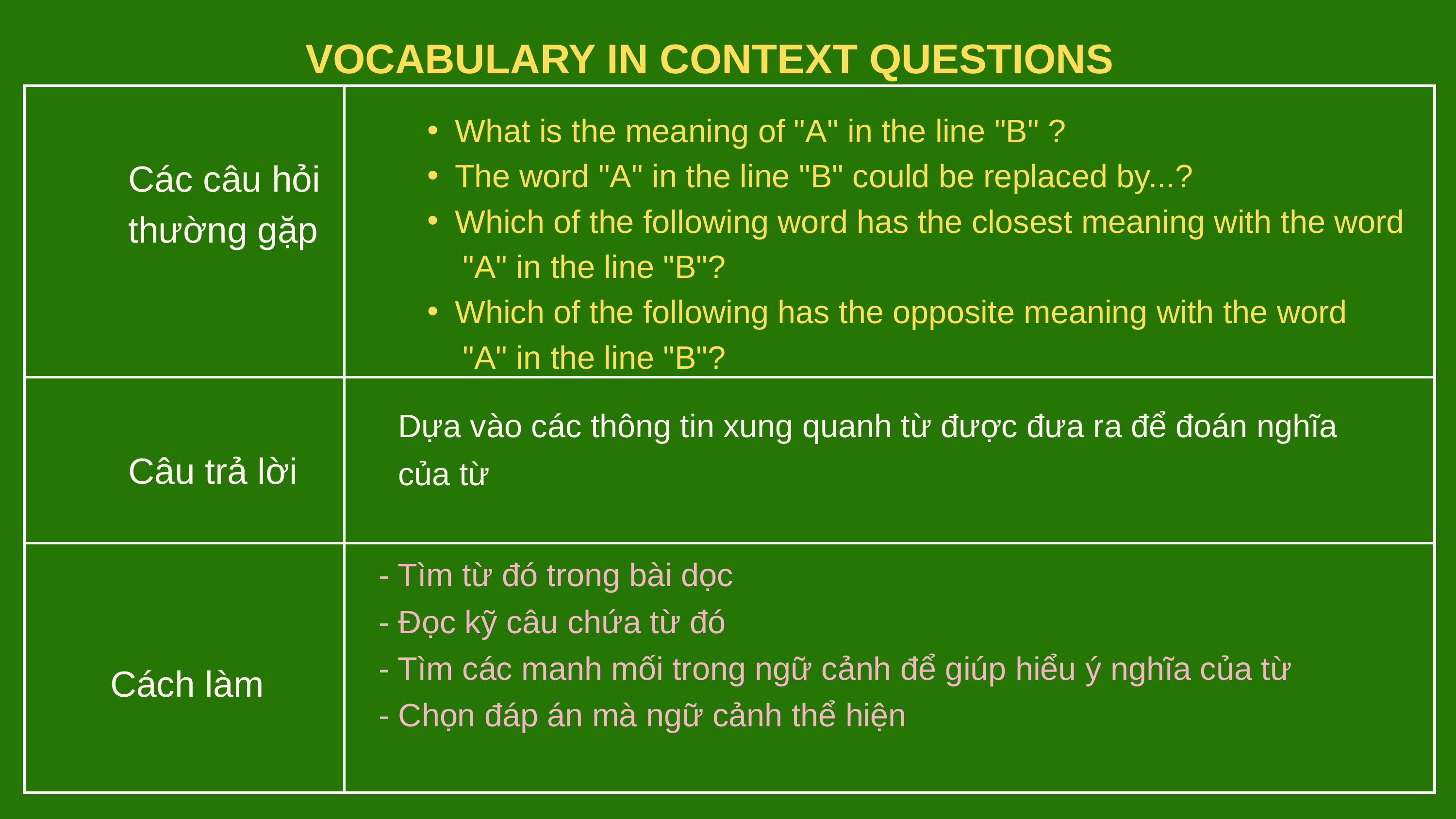

VOCABULARY IN CONTEXT QUESTIONS
|  |  |
| --- | --- |
|  |  |
|  |  |
What is the meaning of "A" in the line "B" ?
The word "A" in the line "B" could be replaced by...?
Which of the following word has the closest meaning with the word
       "A" in the line "B"?
Which of the following has the opposite meaning with the word
       "A" in the line "B"?
Các câu hỏi thường gặp
Dựa vào các thông tin xung quanh từ được đưa ra để đoán nghĩa của từ
Câu trả lời
- Tìm từ đó trong bài dọc
- Đọc kỹ câu chứa từ đó
- Tìm các manh mối trong ngữ cảnh để giúp hiểu ý nghĩa của từ
- Chọn đáp án mà ngữ cảnh thể hiện
Cách làm